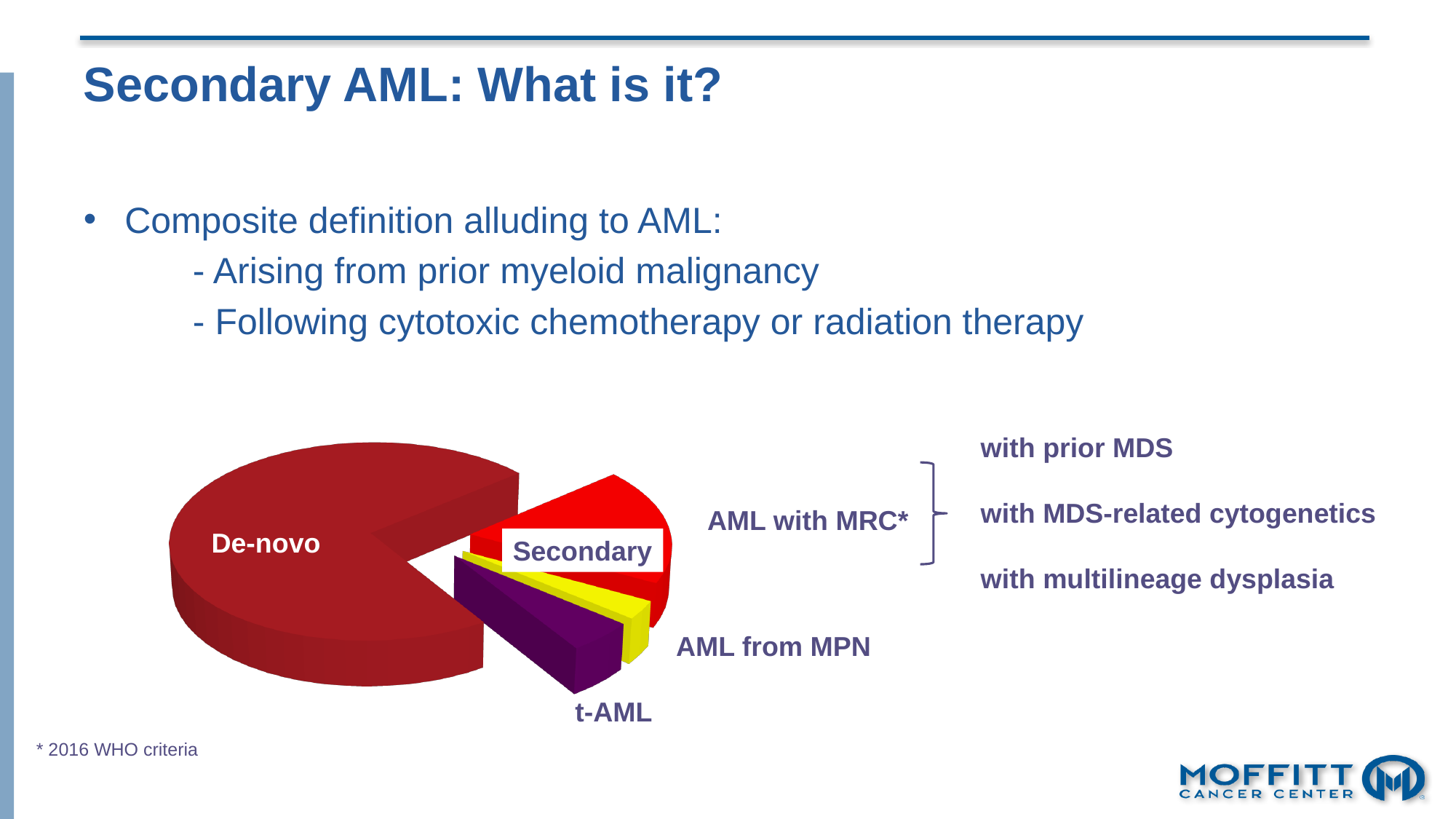

# Secondary AML: What is it?
Composite definition alluding to AML:
	- Arising from prior myeloid malignancy
	- Following cytotoxic chemotherapy or radiation therapy

[unsupported chart]

with prior MDS

with MDS-related cytogenetics

with multilineage dysplasia

AML with MRC*
De-novo
Secondary
AML from MPN
t-AML
* 2016 WHO criteria